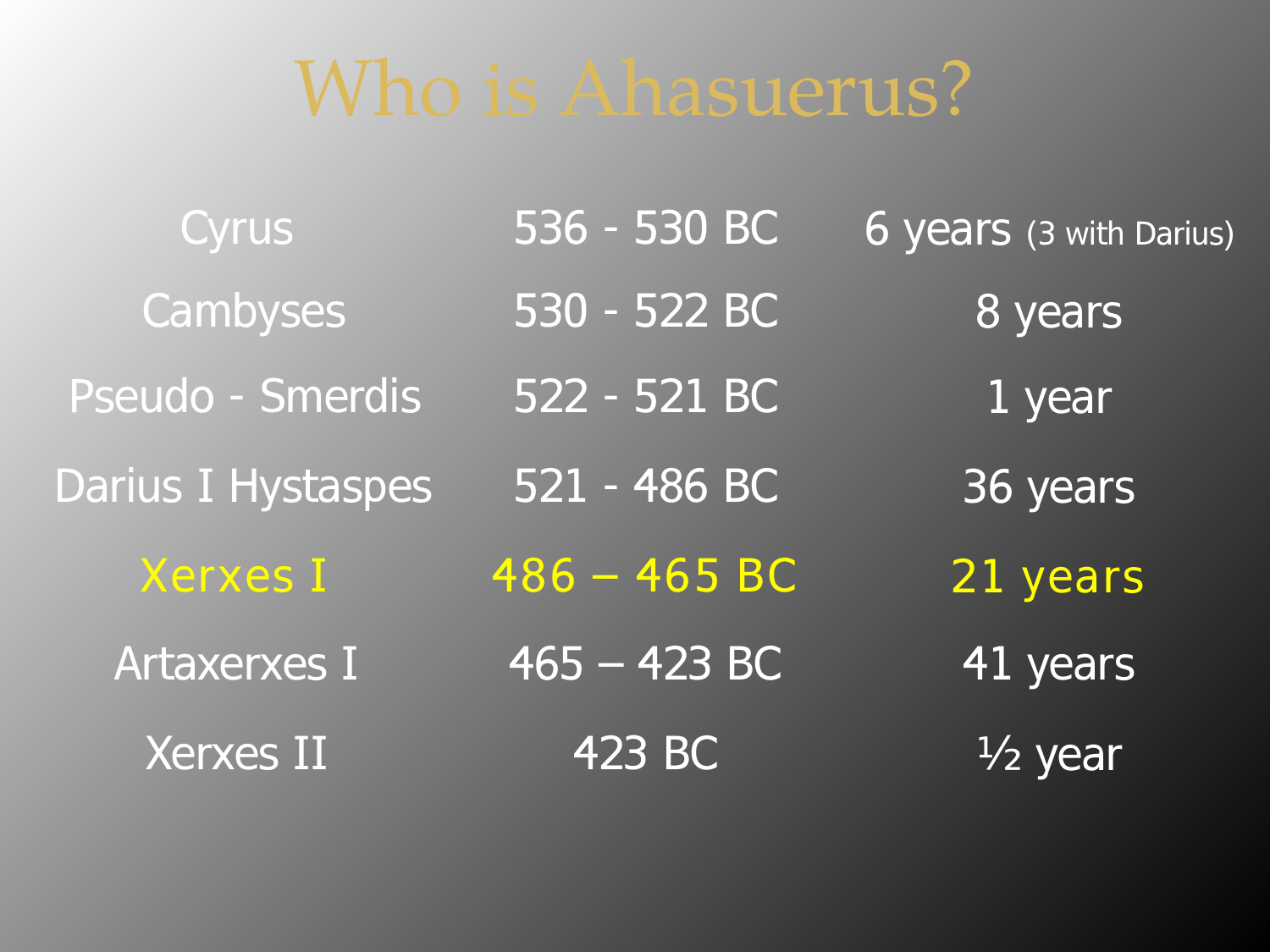

# Who is Ahasuerus?
Cyrus
536 - 530 BC
6 years (3 with Darius)
 Cambyses
530 - 522 BC
8 years
 Pseudo - Smerdis
522 - 521 BC
1 year
Darius I Hystaspes
521 - 486 BC
36 years
Xerxes I
486 – 465 BC
21 years
Artaxerxes I
465 – 423 BC
41 years
Xerxes II
423 BC
½ year